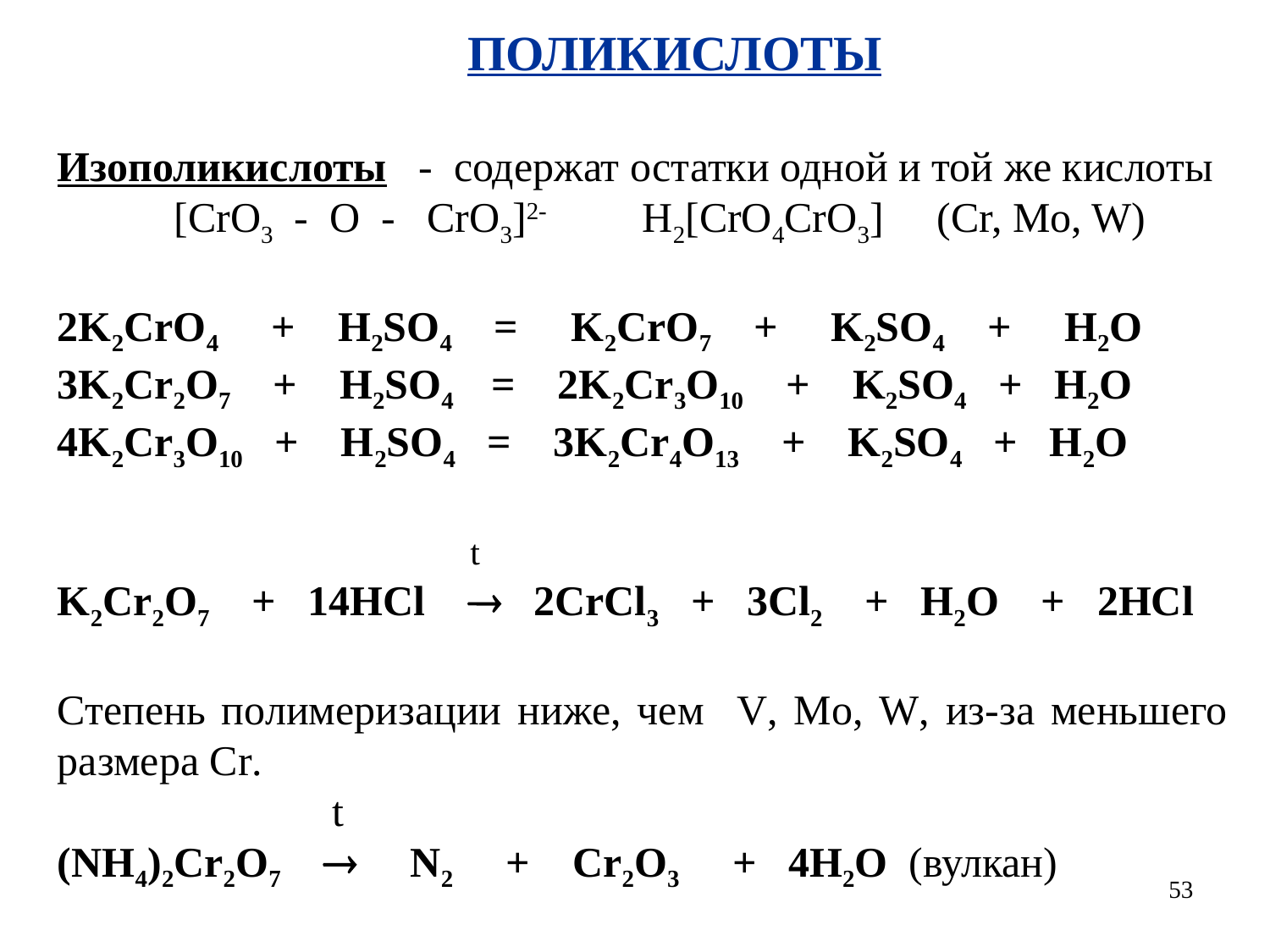

ПОЛИКИСЛОТЫ

Изополикислоты   -  содержат остатки одной и той же кислоты
           [CrO3  -  O  -   CrO3]2-         H2[CrO4CrO3]     (Cr, Mo, W)

2K2CrO4     +    H2SO4    =     K2CrO7    +     K2SO4    +     H2O
3K2Cr2O7    +    H2SO4    =    2K2Cr3O10    +    K2SO4   +   H2O
4K2Cr3O10   +    H2SO4   =    3K2Cr4O13    +    K2SO4   +   H2O

                                       t
K2Cr2O7    +   14HCl    →   2CrCl3   +   3Cl2    +   H2O    +   2HCl

Степень полимеризации ниже, чем  V, Mo, W, из-за меньшего размера Cr.
                          t
(NH4)2Cr2O7    →     N2     +    Cr2O3     +   4H2O  (вулкан)
53